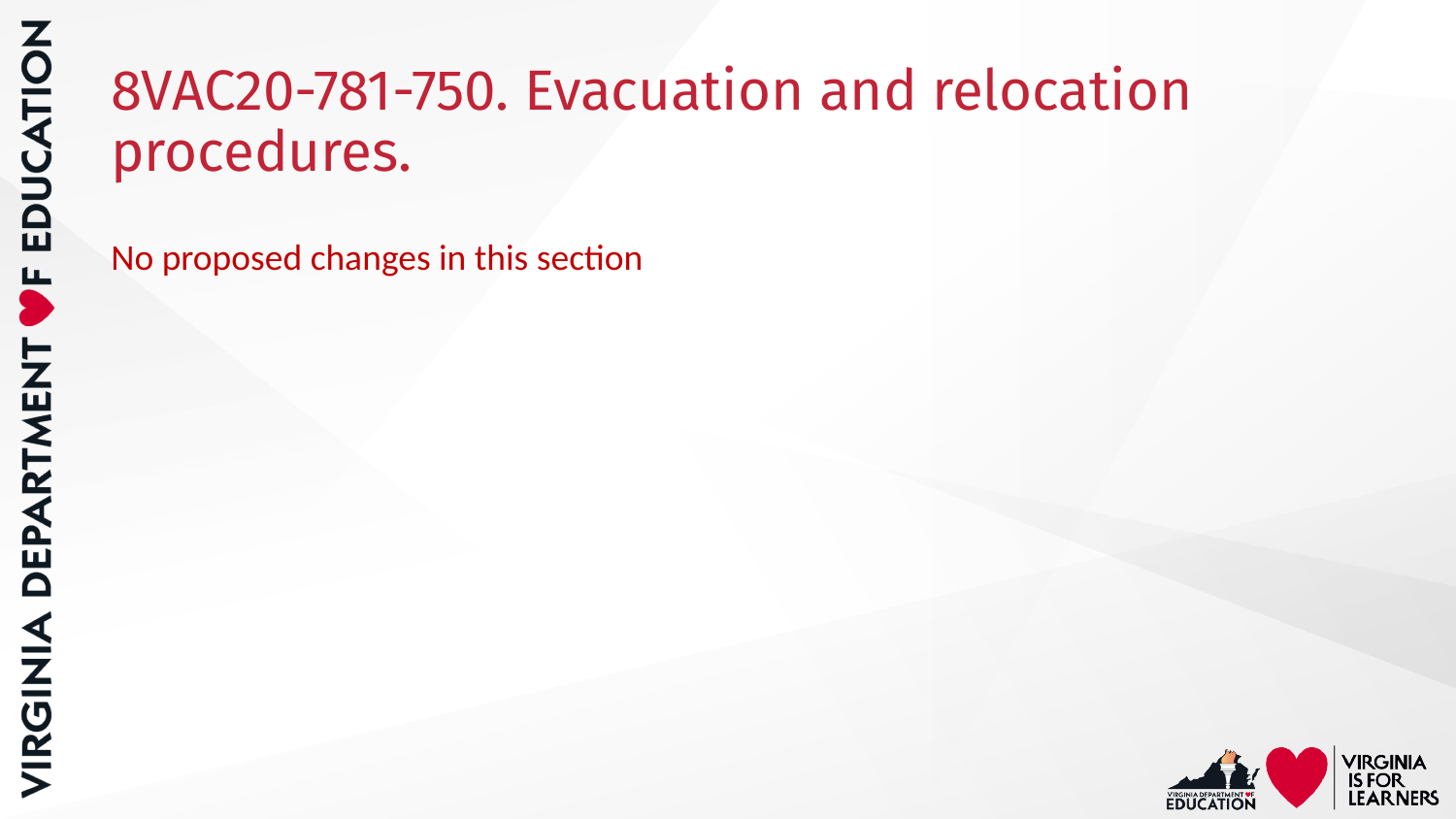

# 8VAC20-781-750. Evacuation and relocation procedures.
No proposed changes in this section